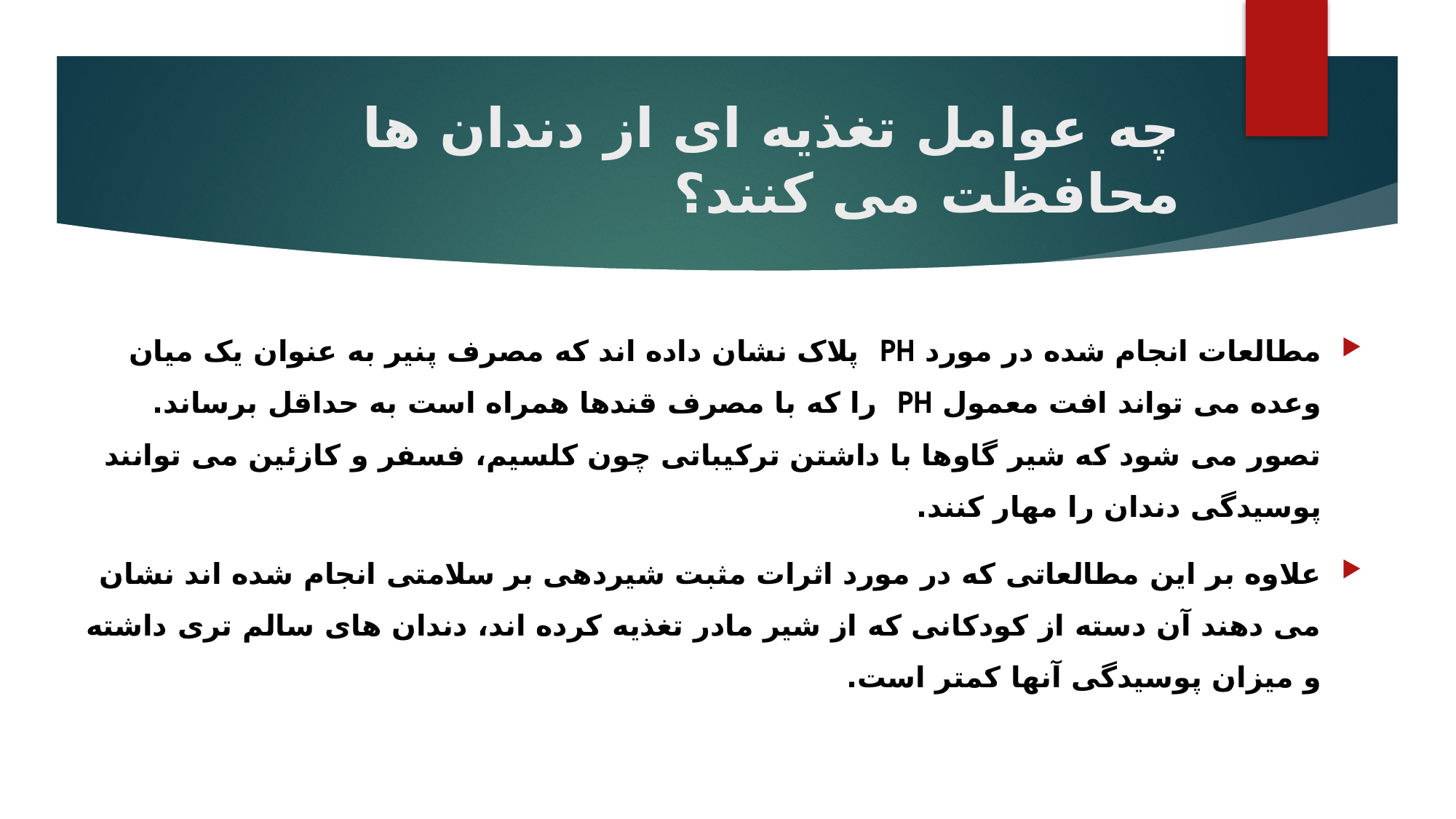

# چه عوامل تغذیه ای از دندان ها محافظت می کنند؟
مطالعات انجام شده در مورد PH  پلاک نشان داده اند که مصرف پنیر به عنوان یک میان وعده می تواند افت معمول PH  را که با مصرف قندها همراه است به حداقل برساند. تصور می شود که شیر گاوها با داشتن ترکیباتی چون کلسیم، فسفر و کازئین می توانند پوسیدگی دندان را مهار کنند.
علاوه بر این مطالعاتی که در مورد اثرات مثبت شیردهی بر سلامتی انجام شده اند نشان می دهند آن دسته از کودکانی که از شیر مادر تغذیه کرده اند، دندان های سالم تری داشته و میزان پوسیدگی آنها کمتر است.